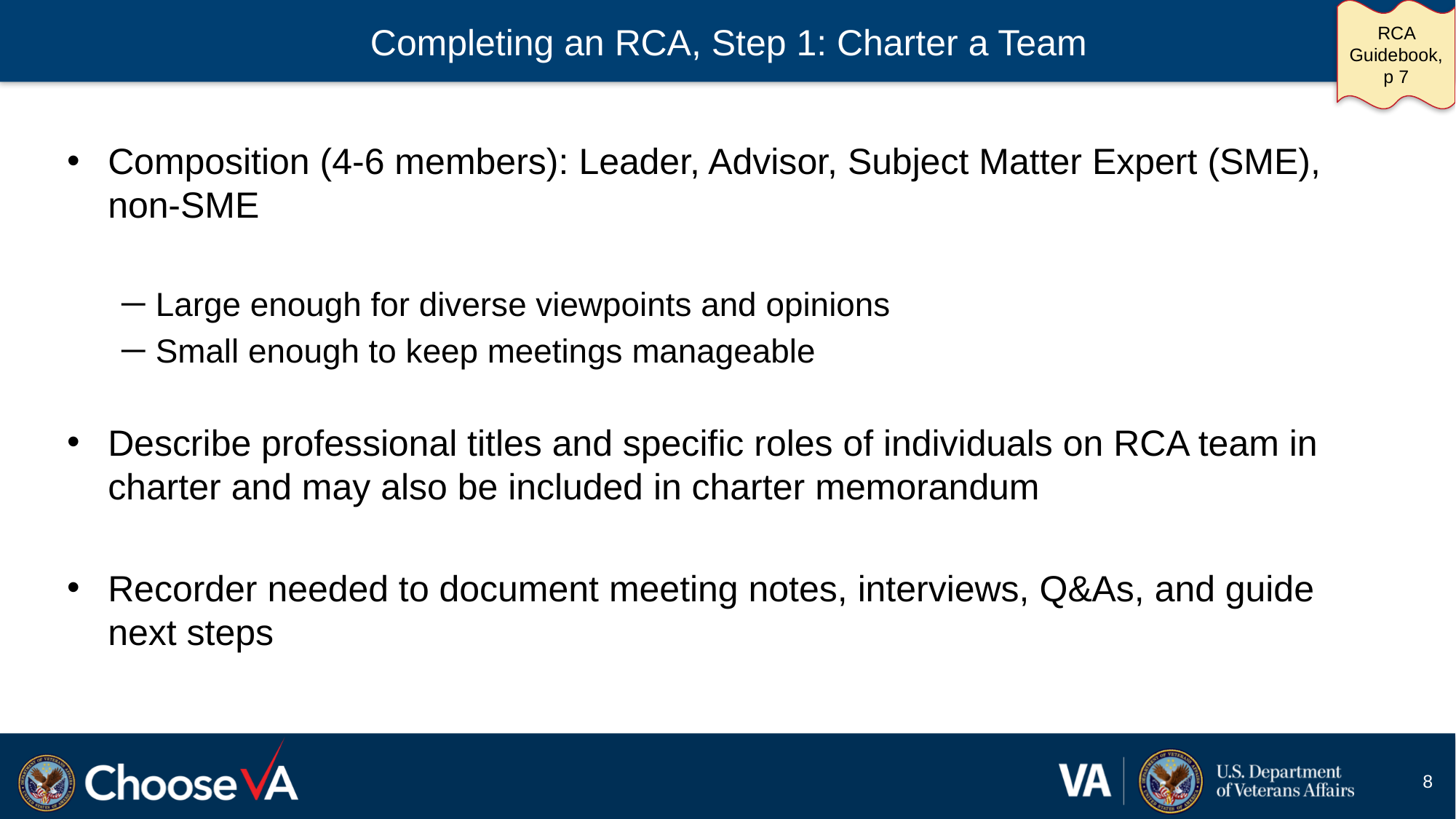

# Completing an RCA, Step 1: Charter a Team
RCA Guidebook, p 7
Composition (4-6 members): Leader, Advisor, Subject Matter Expert (SME), non-SME

Large enough for diverse viewpoints and opinions
Small enough to keep meetings manageable

Describe professional titles and specific roles of individuals on RCA team in charter and may also be included in charter memorandum

Recorder needed to document meeting notes, interviews, Q&As, and guide next steps